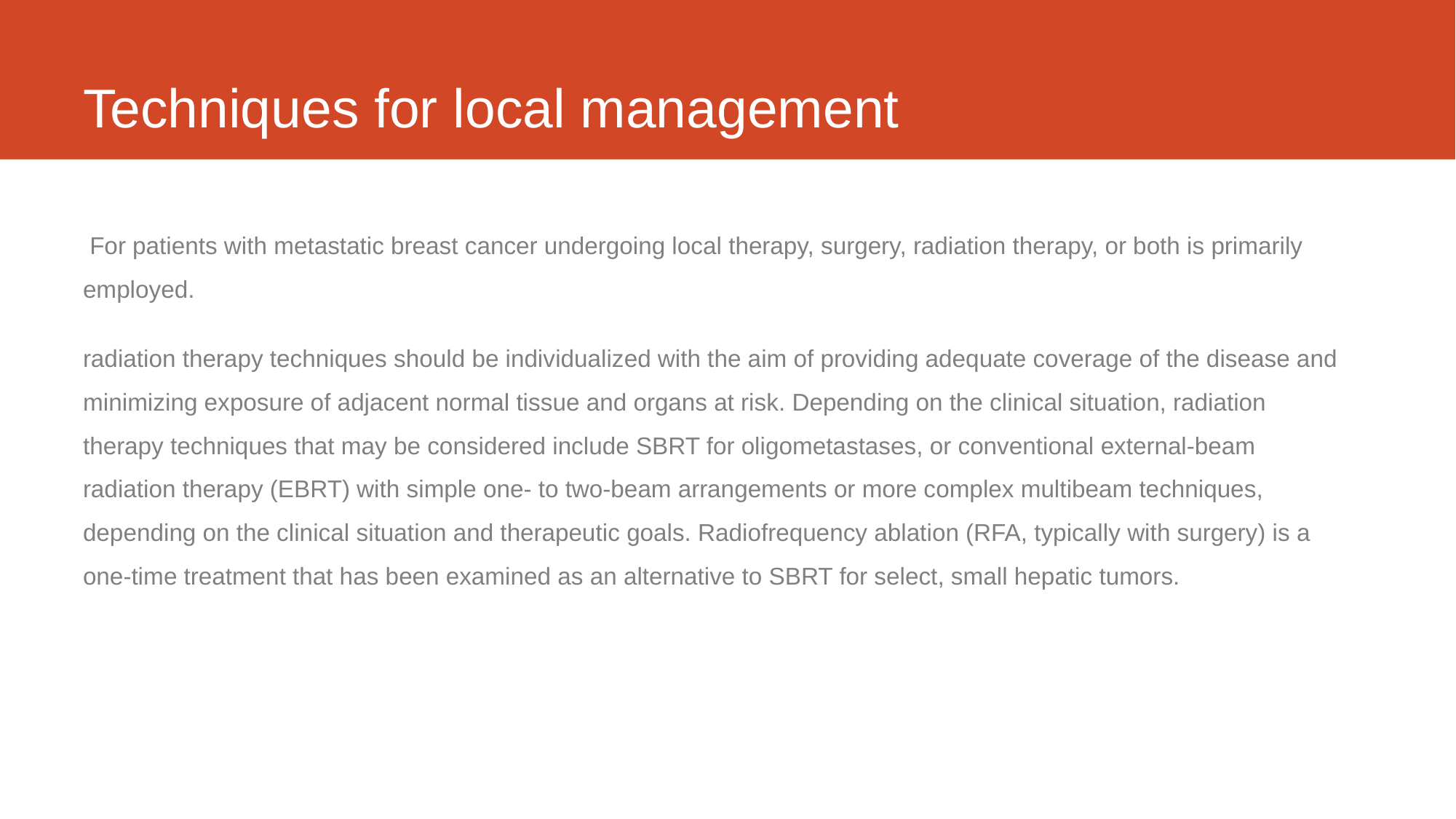

# Techniques for local management
 For patients with metastatic breast cancer undergoing local therapy, surgery, radiation therapy, or both is primarily employed.
radiation therapy techniques should be individualized with the aim of providing adequate coverage of the disease and minimizing exposure of adjacent normal tissue and organs at risk. Depending on the clinical situation, radiation therapy techniques that may be considered include SBRT for oligometastases, or conventional external-beam radiation therapy (EBRT) with simple one- to two-beam arrangements or more complex multibeam techniques, depending on the clinical situation and therapeutic goals. Radiofrequency ablation (RFA, typically with surgery) is a one-time treatment that has been examined as an alternative to SBRT for select, small hepatic tumors.